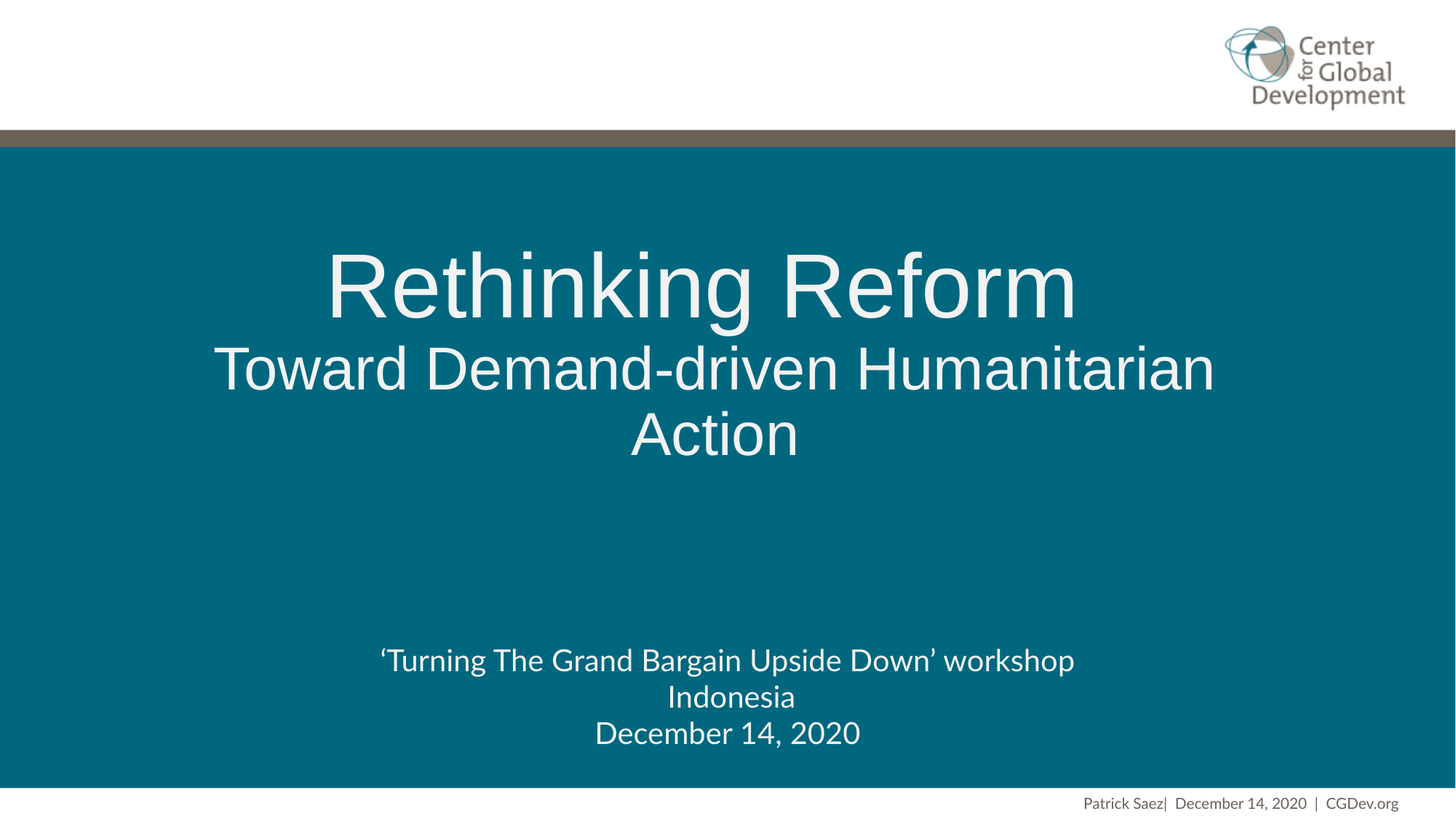

# Rethinking Reform Toward Demand-driven Humanitarian Action
‘Turning The Grand Bargain Upside Down’ workshop
 Indonesia
December 14, 2020
Patrick Saez|  December 14, 2020  |  CGDev.org